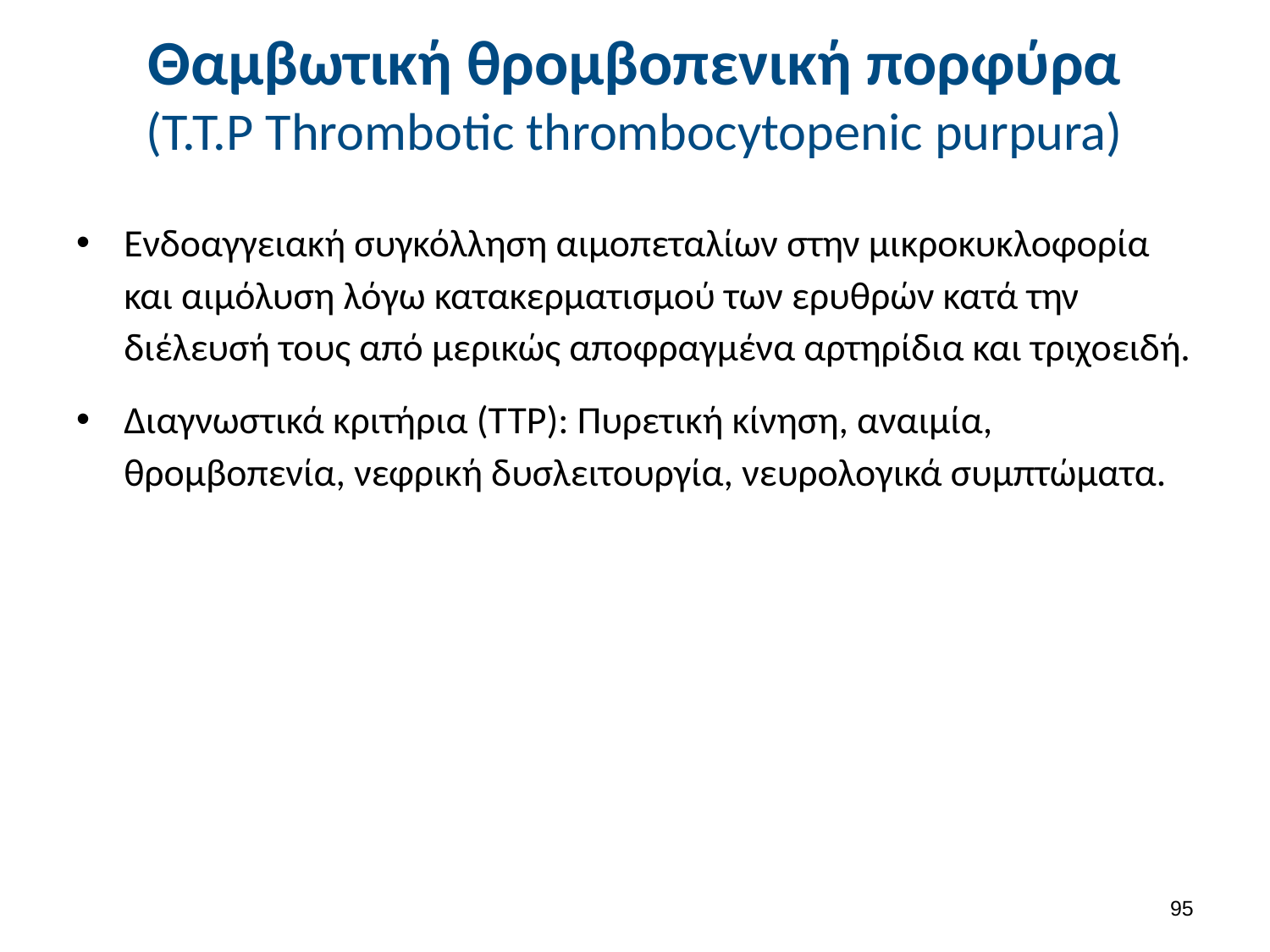

# Θαμβωτική θρομβοπενική πορφύρα (Τ.Τ.Ρ Thrombotic thrombocytopenic purpura)
Ενδοαγγειακή συγκόλληση αιμοπεταλίων στην μικροκυκλοφορία και αιμόλυση λόγω κατακερματισμού των ερυθρών κατά την διέλευσή τους από μερικώς αποφραγμένα αρτηρίδια και τριχοειδή.
Διαγνωστικά κριτήρια (ΤΤΡ): Πυρετική κίνηση, αναιμία, θρομβοπενία, νεφρική δυσλειτουργία, νευρολογικά συμπτώματα.

95